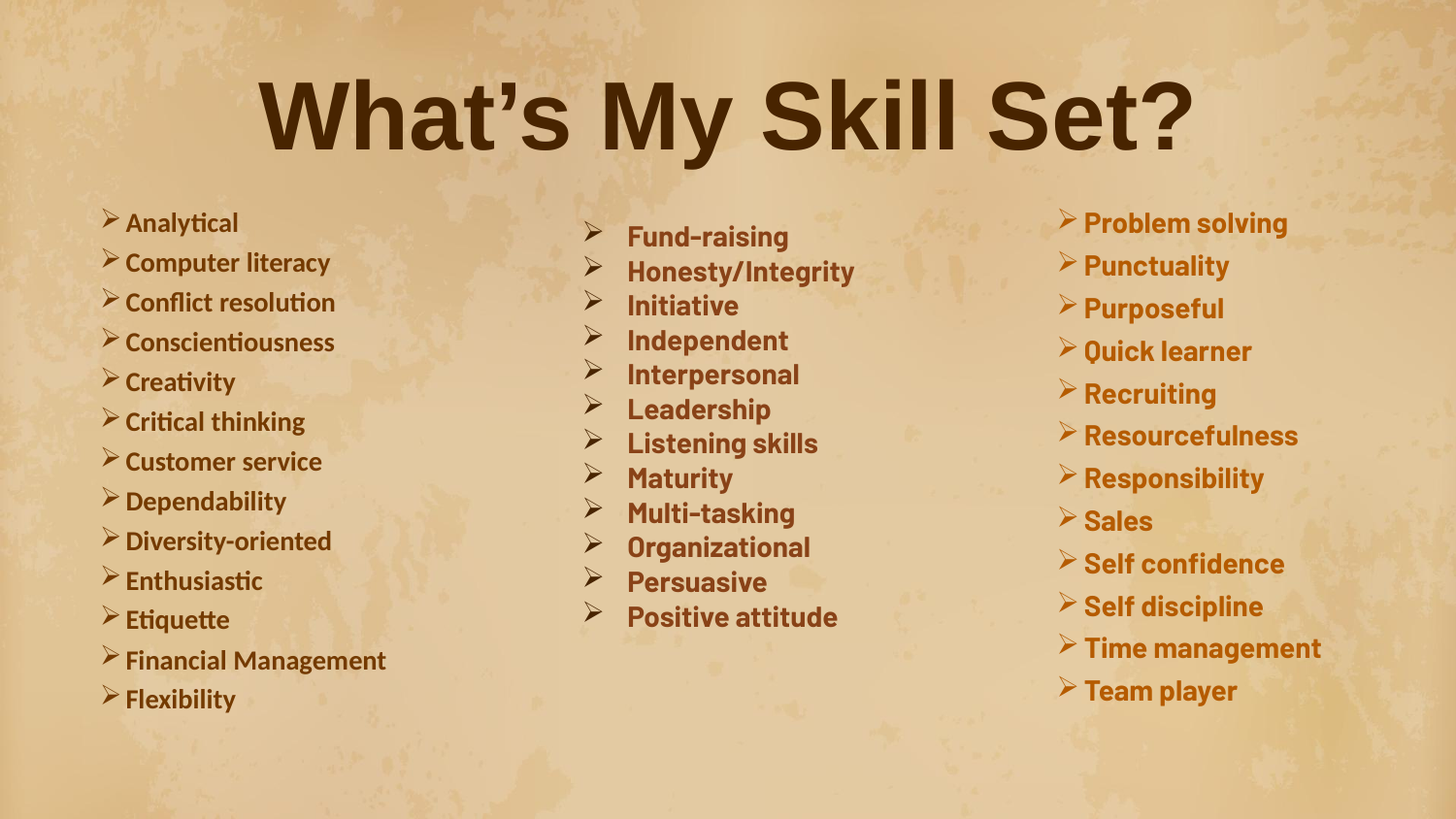

# What’s My Skill Set?
Analytical
Computer literacy
Conflict resolution
Conscientiousness
Creativity
Critical thinking
Customer service
Dependability
Diversity-oriented
Enthusiastic
Etiquette
Financial Management
Flexibility

Fund-raising
Honesty/Integrity
Initiative
Independent
Interpersonal
Leadership
Listening skills
Maturity
Multi-tasking
Organizational
Persuasive
Positive attitude
Problem solving
Punctuality
Purposeful
Quick learner
Recruiting
Resourcefulness
Responsibility
Sales
Self confidence
Self discipline
Time management
Team player